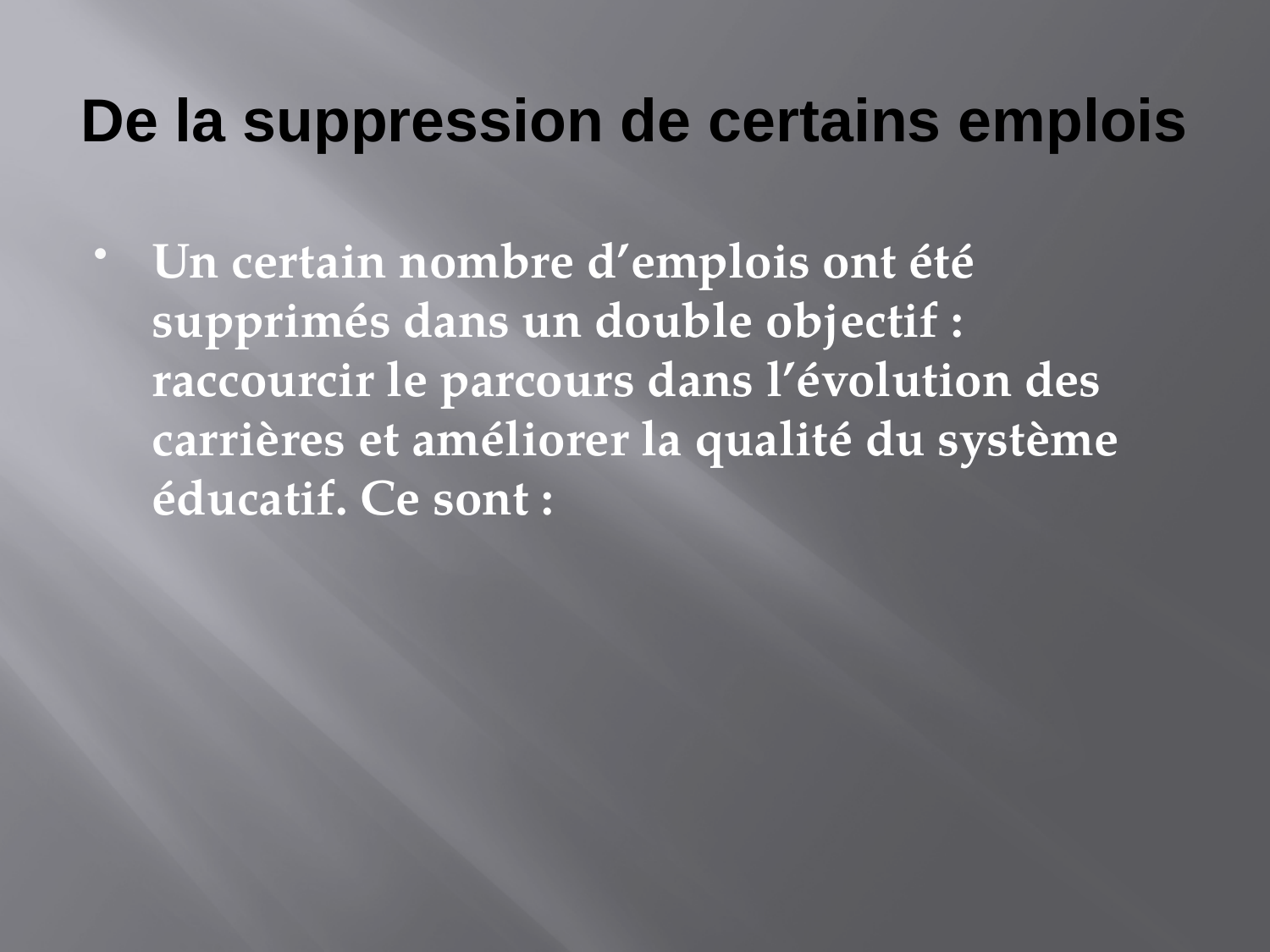

# De la suppression de certains emplois
Un certain nombre d’emplois ont été supprimés dans un double objectif : raccourcir le parcours dans l’évolution des carrières et améliorer la qualité du système éducatif. Ce sont :